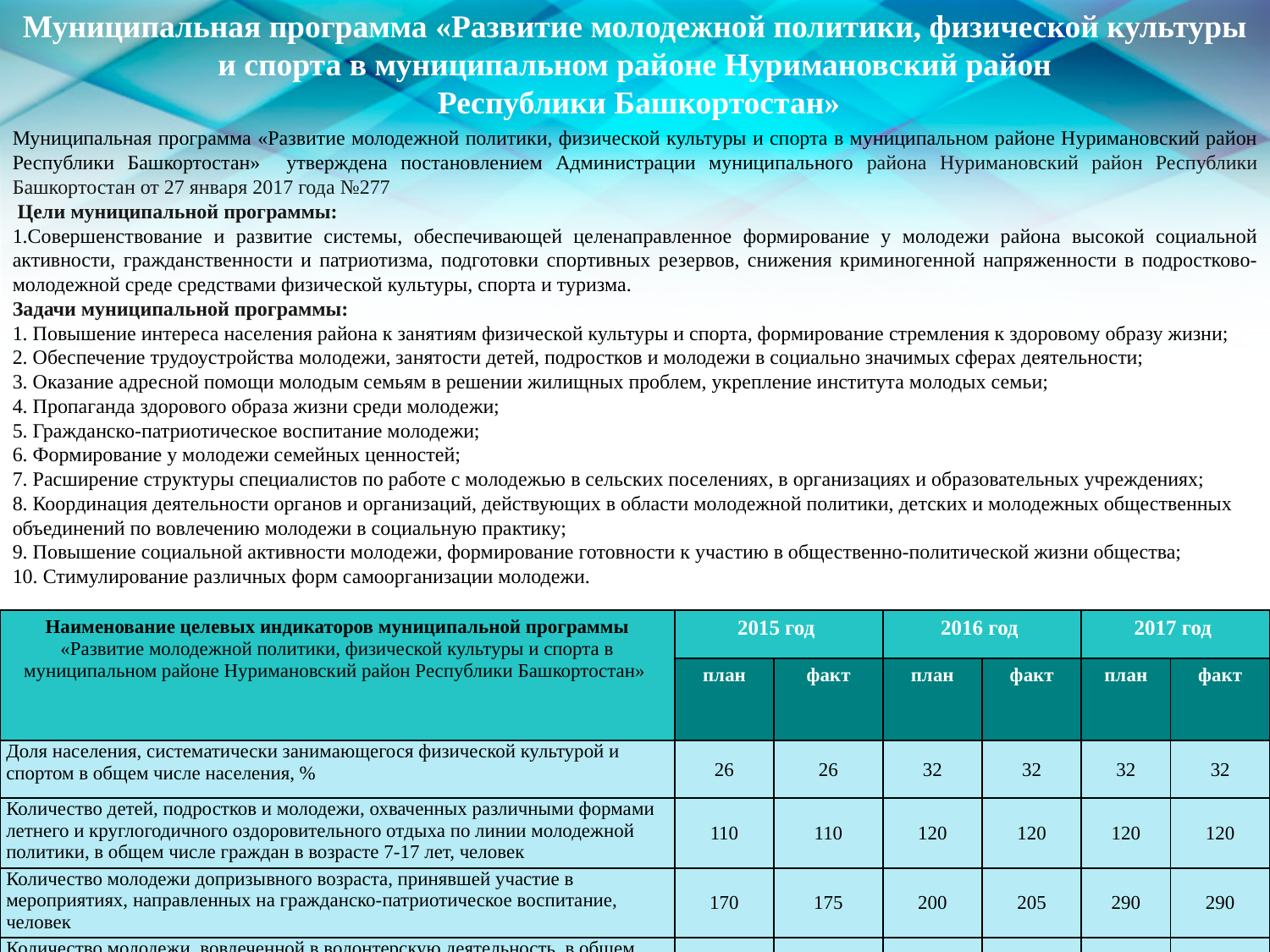

Муниципальная программа «Развитие молодежной политики, физической культуры и спорта в муниципальном районе Нуримановский район
 Республики Башкортостан»
Муниципальная программа «Развитие молодежной политики, физической культуры и спорта в муниципальном районе Нуримановский район Республики Башкортостан»  утверждена постановлением Администрации муниципального района Нуримановский район Республики Башкортостан от 27 января 2017 года №277
 Цели муниципальной программы:
1.Совершенствование и развитие системы, обеспечивающей целенаправленное формирование у молодежи района высокой социальной активности, гражданственности и патриотизма, подготовки спортивных резервов, снижения криминогенной напряженности в подростково-молодежной среде средствами физической культуры, спорта и туризма.
Задачи муниципальной программы:
1. Повышение интереса населения района к занятиям физической культуры и спорта, формирование стремления к здоровому образу жизни;
2. Обеспечение трудоустройства молодежи, занятости детей, подростков и молодежи в социально значимых сферах деятельности;
3. Оказание адресной помощи молодым семьям в решении жилищных проблем, укрепление института молодых семьи;
4. Пропаганда здорового образа жизни среди молодежи;
5. Гражданско-патриотическое воспитание молодежи;
6. Формирование у молодежи семейных ценностей;
7. Расширение структуры специалистов по работе с молодежью в сельских поселениях, в организациях и образовательных учреждениях;
8. Координация деятельности органов и организаций, действующих в области молодежной политики, детских и молодежных общественных объединений по вовлечению молодежи в социальную практику;
9. Повышение социальной активности молодежи, формирование готовности к участию в общественно-политической жизни общества;
10. Стимулирование различных форм самоорганизации молодежи.
| Наименование целевых индикаторов муниципальной программы «Развитие молодежной политики, физической культуры и спорта в муниципальном районе Нуримановский район Республики Башкортостан» | 2015 год |  | 2016 год |  | 2017 год |  |
| --- | --- | --- | --- | --- | --- | --- |
|  | план | факт | план | факт | план | факт |
| Доля населения, систематически занимающегося физической культурой и спортом в общем числе населения, % | 26 | 26 | 32 | 32 | 32 | 32 |
| Количество детей, подростков и молодежи, охваченных различными формами летнего и круглогодичного оздоровительного отдыха по линии молодежной политики, в общем числе граждан в возрасте 7-17 лет, человек | 110 | 110 | 120 | 120 | 120 | 120 |
| Количество молодежи допризывного возраста, принявшей участие в мероприятиях, направленных на гражданско-патриотическое воспитание, человек | 170 | 175 | 200 | 205 | 290 | 290 |
| Количество молодежи, вовлеченной в волонтерскую деятельность, в общем числе граждан 14 -30 лет, человек | 320 | 270 | 260 | 291 | \* | \* |